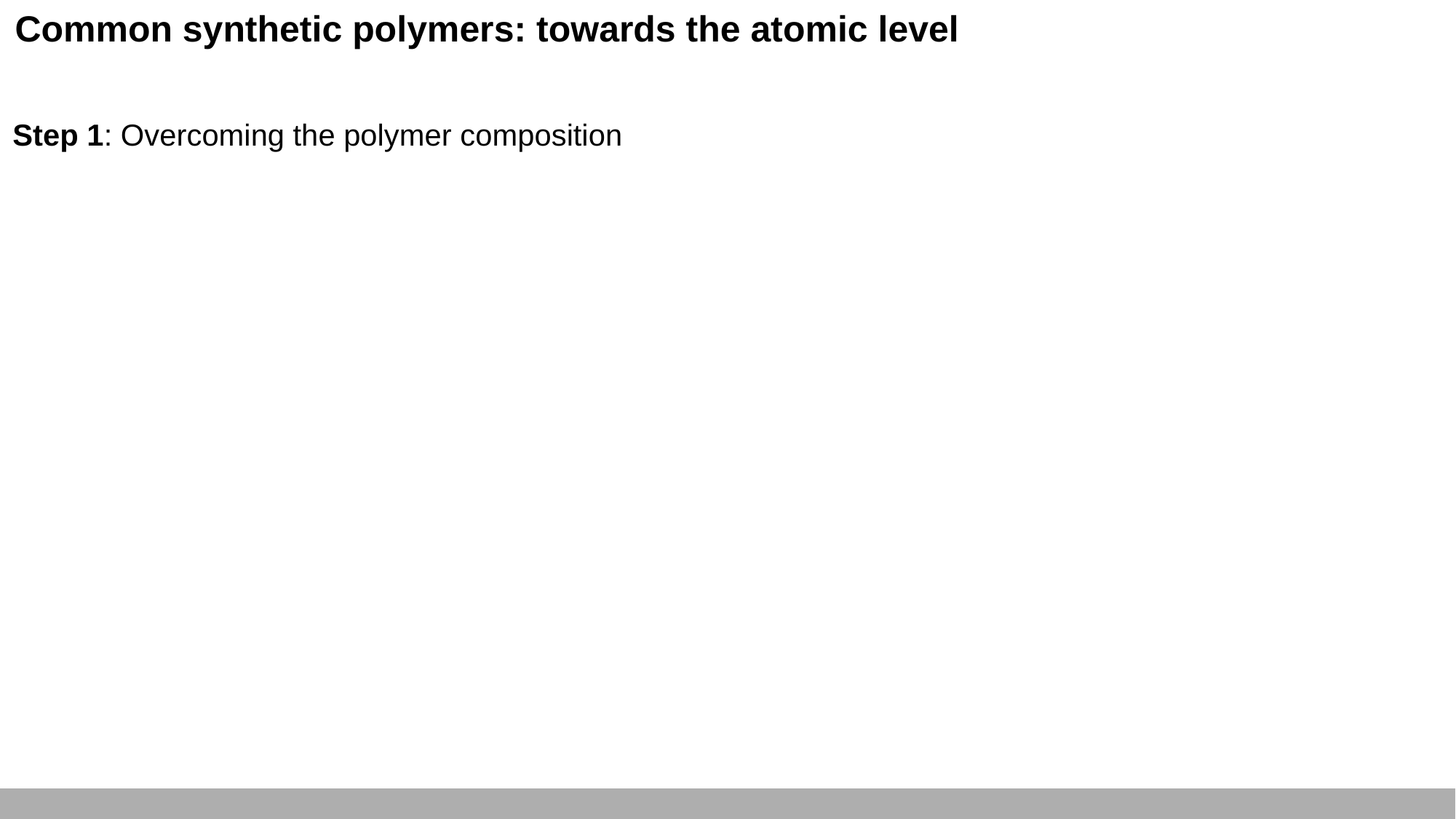

Common synthetic polymers: towards the atomic level
Step 1: Overcoming the polymer composition